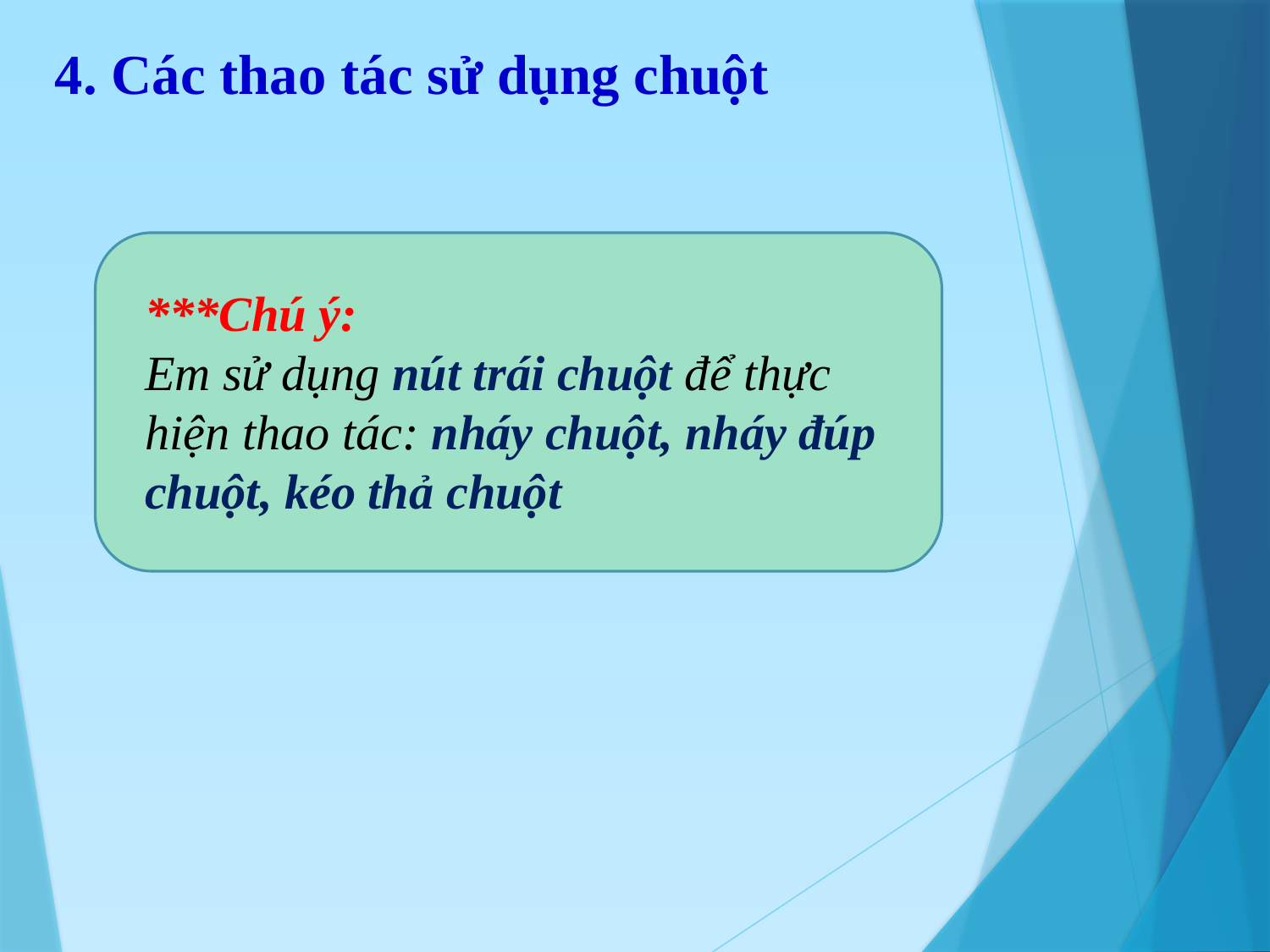

4. Các thao tác sử dụng chuột

***Chú ý:
Em sử dụng nút trái chuột để thực  hiện thao tác: nháy chuột, nháy đúp chuột, kéo thả chuột